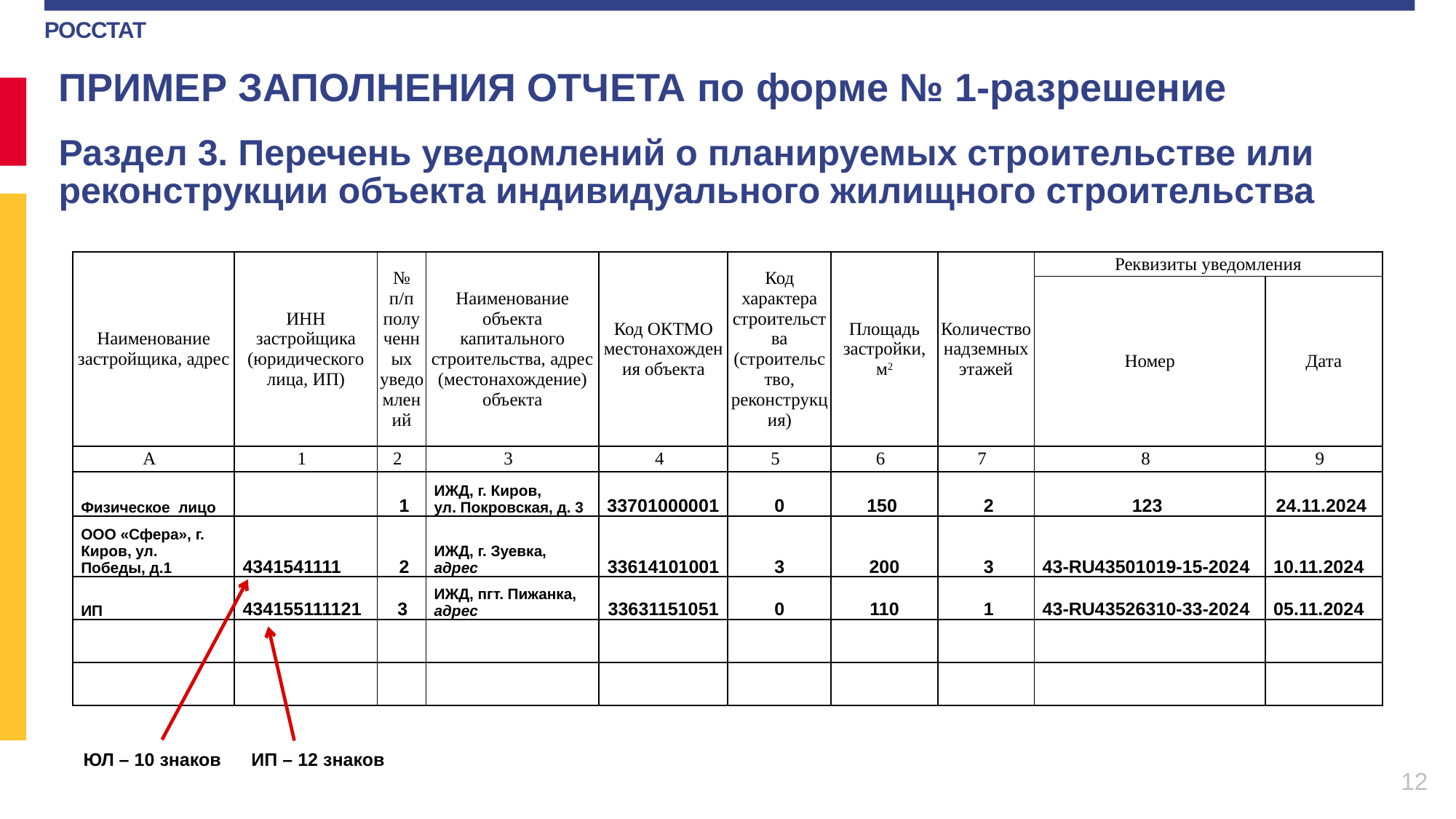

ПРИМЕР ЗАПОЛНЕНИЯ ОТЧЕТА по форме № 1-разрешение

Раздел 3. Перечень уведомлений о планируемых строительстве или реконструкции объекта индивидуального жилищного строительства

| Наименование застройщика, адрес | ИНН застройщика (юридического лица, ИП) | № п/п полученных уведомлений | Наименование объекта капитального строительства, адрес (местонахождение) объекта | Код ОКТМО местонахождения объекта | Код характера строительства (строительство, реконструкция) | Площадь застройки, м2 | Количество надземных этажей | Реквизиты уведомления |  |
| --- | --- | --- | --- | --- | --- | --- | --- | --- | --- |
|  |  |  |  |  |  |  |  | Номер | Дата |
| А | 1 | 2 | 3 | 4 | 5 | 6 | 7 | 8 | 9 |
| Физическое лицо |  | 1 | ИЖД, г. Киров, ул. Покровская, д. 3 | 33701000001 | 0 | 150 | 2 | 123 | 24.11.2024 |
| ООО «Сфера», г. Киров, ул. Победы, д.1 | 4341541111 | 2 | ИЖД, г. Зуевка, адрес | 33614101001 | 3 | 200 | 3 | 43-RU43501019-15-2024 | 10.11.2024 |
| ИП | 434155111121 | 3 | ИЖД, пгт. Пижанка, адрес | 33631151051 | 0 | 110 | 1 | 43-RU43526310-33-2024 | 05.11.2024 |
|  |  |  |  |  |  |  |  |  |  |
|  |  |  |  |  |  |  |  |  |  |
ЮЛ – 10 знаков      ИП – 12 знаков
12